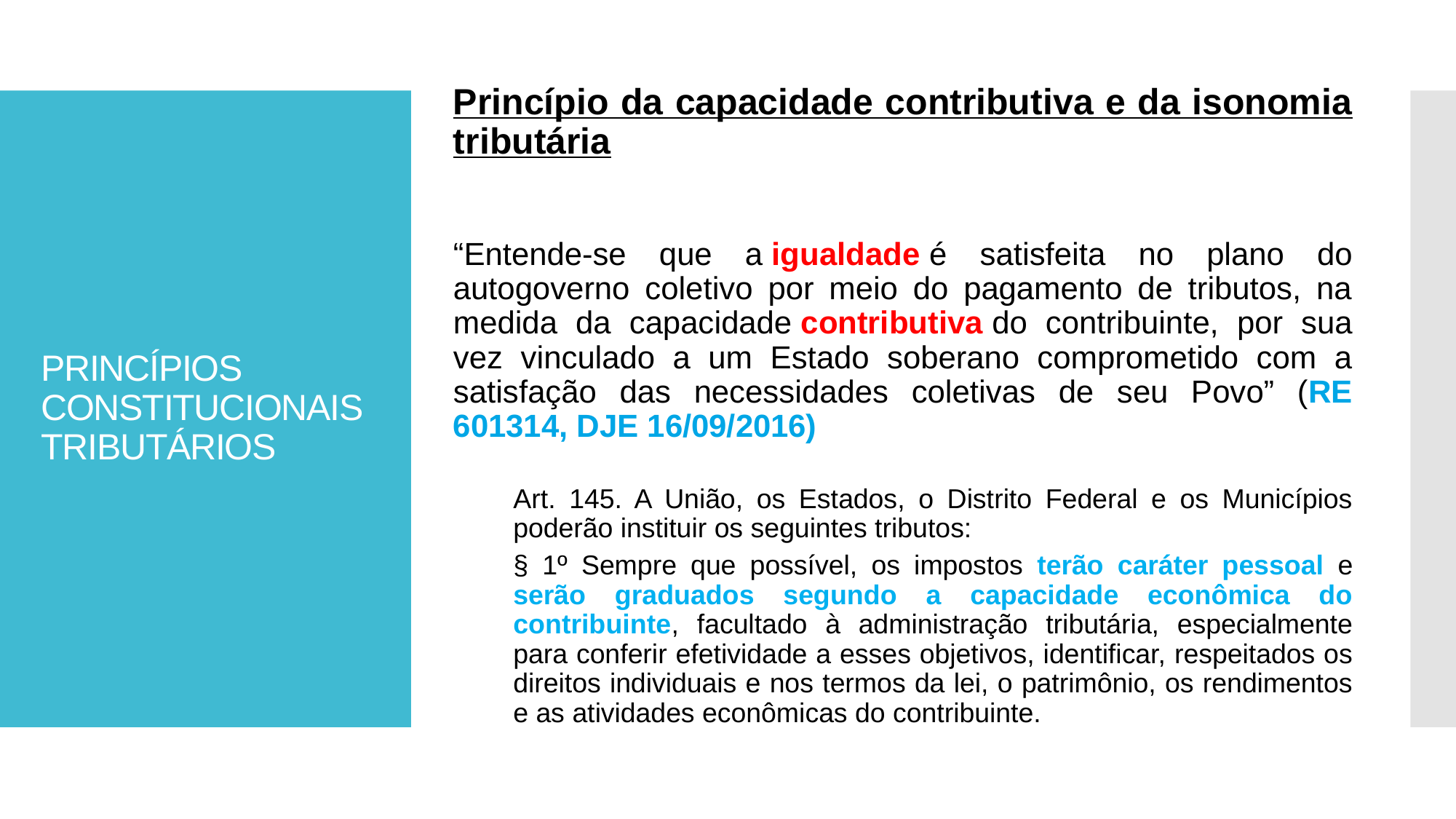

Princípio da capacidade contributiva e da isonomia tributária

“Entende-se que a igualdade é satisfeita no plano do autogoverno coletivo por meio do pagamento de tributos, na medida da capacidade contributiva do contribuinte, por sua vez vinculado a um Estado soberano comprometido com a satisfação das necessidades coletivas de seu Povo” (RE 601314, DJE 16/09/2016)

Art. 145. A União, os Estados, o Distrito Federal e os Municípios poderão instituir os seguintes tributos:
§ 1º Sempre que possível, os impostos terão caráter pessoal e serão graduados segundo a capacidade econômica do contribuinte, facultado à administração tributária, especialmente para conferir efetividade a esses objetivos, identificar, respeitados os direitos individuais e nos termos da lei, o patrimônio, os rendimentos e as atividades econômicas do contribuinte.
# PRINCÍPIOS CONSTITUCIONAIS TRIBUTÁRIOS